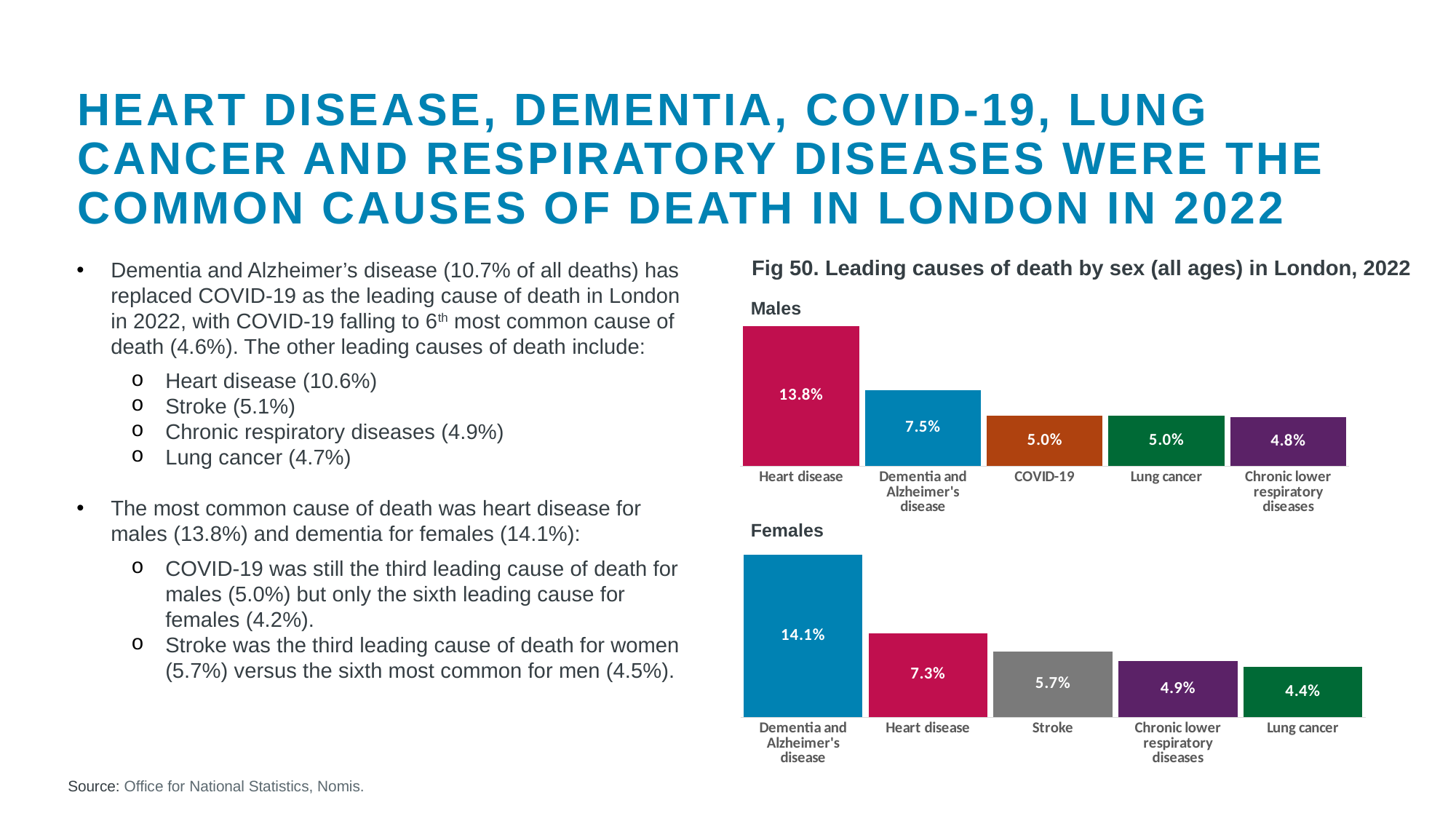

HEART DISEASE, DEMENTIA, COVID-19, LUNG CANCER AND RESPIRATORY DISEASES WERE THE COMMON CAUSES OF DEATH IN LONDON IN 2022

Dementia and Alzheimer’s disease (10.7% of all deaths) has replaced COVID-19 as the leading cause of death in London in 2022, with COVID-19 falling to 6th most common cause of death (4.6%). The other leading causes of death include:
Heart disease (10.6%)
Stroke (5.1%)
Chronic respiratory diseases (4.9%)
Lung cancer (4.7%)

The most common cause of death was heart disease for males (13.8%) and dementia for females (14.1%):
COVID-19 was still the third leading cause of death for males (5.0%) but only the sixth leading cause for females (4.2%).
Stroke was the third leading cause of death for women (5.7%) versus the sixth most common for men (4.5%).

Fig 50. Leading causes of death by sex (all ages) in London, 2022
Males

### Chart

| Category |  |
|---|---|
| Heart disease | 0.138 |
| Dementia and Alzheimer's disease | 0.075 |
| COVID-19 | 0.05 |
| Lung cancer | 0.05 |
| Chronic lower respiratory diseases | 0.048 |
Females

### Chart

| Category |  |
|---|---|
| Dementia and Alzheimer's disease | 0.141 |
| Heart disease | 0.073 |
| Stroke | 0.057 |
| Chronic lower respiratory diseases | 0.049 |
| Lung cancer | 0.044 |
Source: Office for National Statistics, Nomis.